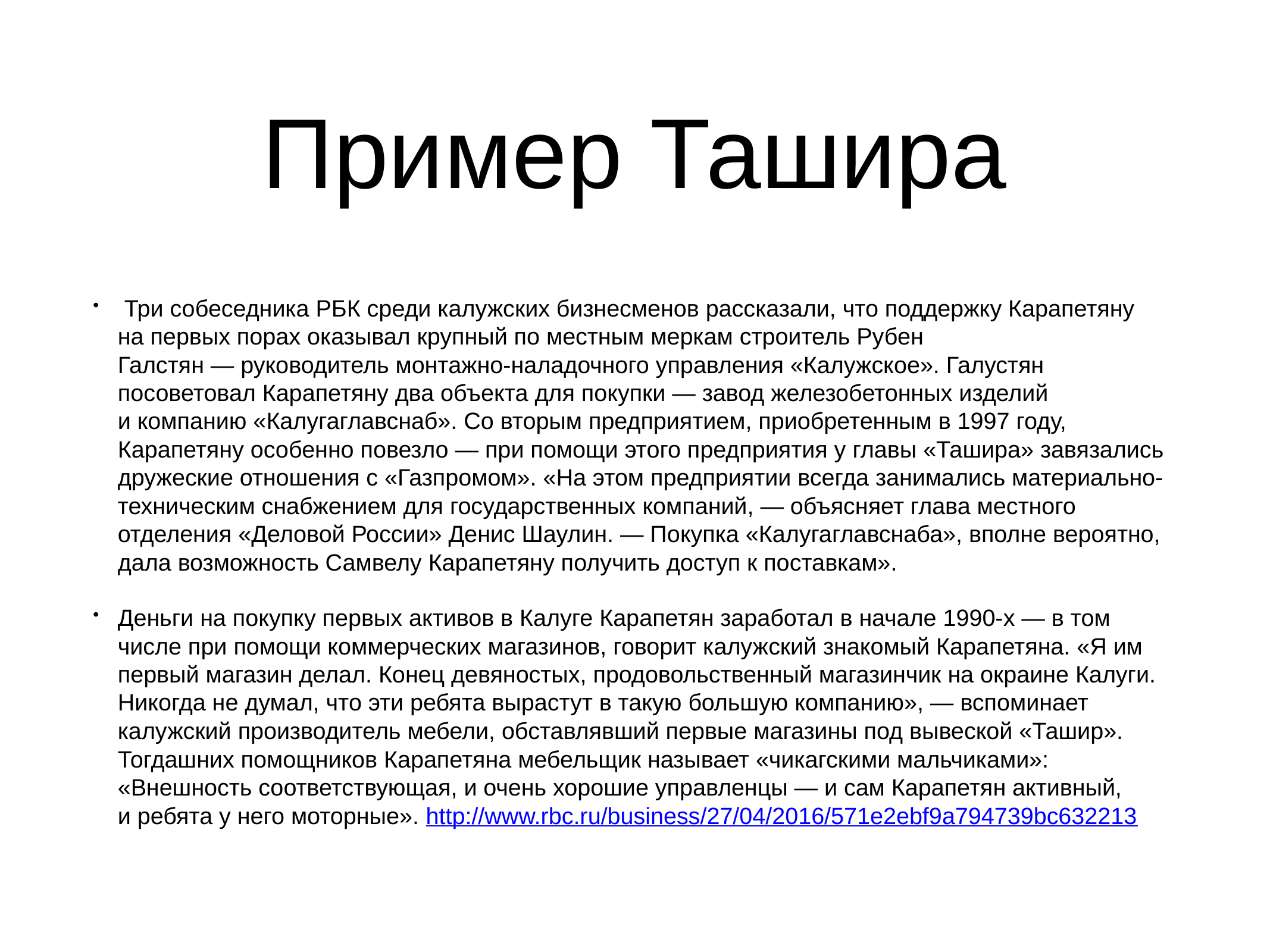

# Пример Ташира
 Три собеседника РБК среди калужских бизнесменов рассказали, что поддержку Карапетяну на первых порах оказывал крупный по местным меркам строитель Рубен Галстян — руководитель монтажно-наладочного управления «Калужское». Галустян посоветовал Карапетяну два объекта для покупки — завод железобетонных изделий и компанию «Калугаглавснаб». Со вторым предприятием, приобретенным в 1997 году, Карапетяну особенно повезло — при помощи этого предприятия у главы «Ташира» завязались дружеские отношения с «Газпромом». «На этом предприятии всегда занимались материально-техническим снабжением для государственных компаний, — объясняет глава местного отделения «Деловой России» Денис Шаулин. — Покупка «Калугаглавснаба», вполне вероятно, дала возможность Самвелу Карапетяну получить доступ к поставкам».
Деньги на покупку первых активов в Калуге Карапетян заработал в начале 1990-х — в том числе при помощи коммерческих магазинов, говорит калужский знакомый Карапетяна. «Я им первый магазин делал. Конец девяностых, продовольственный магазинчик на окраине Калуги. Никогда не думал, что эти ребята вырастут в такую большую компанию», — вспоминает калужский производитель мебели, обставлявший первые магазины под вывеской «Ташир». Тогдашних помощников Карапетяна мебельщик называет «чикагскими мальчиками»: «Внешность соответствующая, и очень хорошие управленцы — и сам Карапетян активный, и ребята у него моторные». http://www.rbc.ru/business/27/04/2016/571e2ebf9a794739bc632213